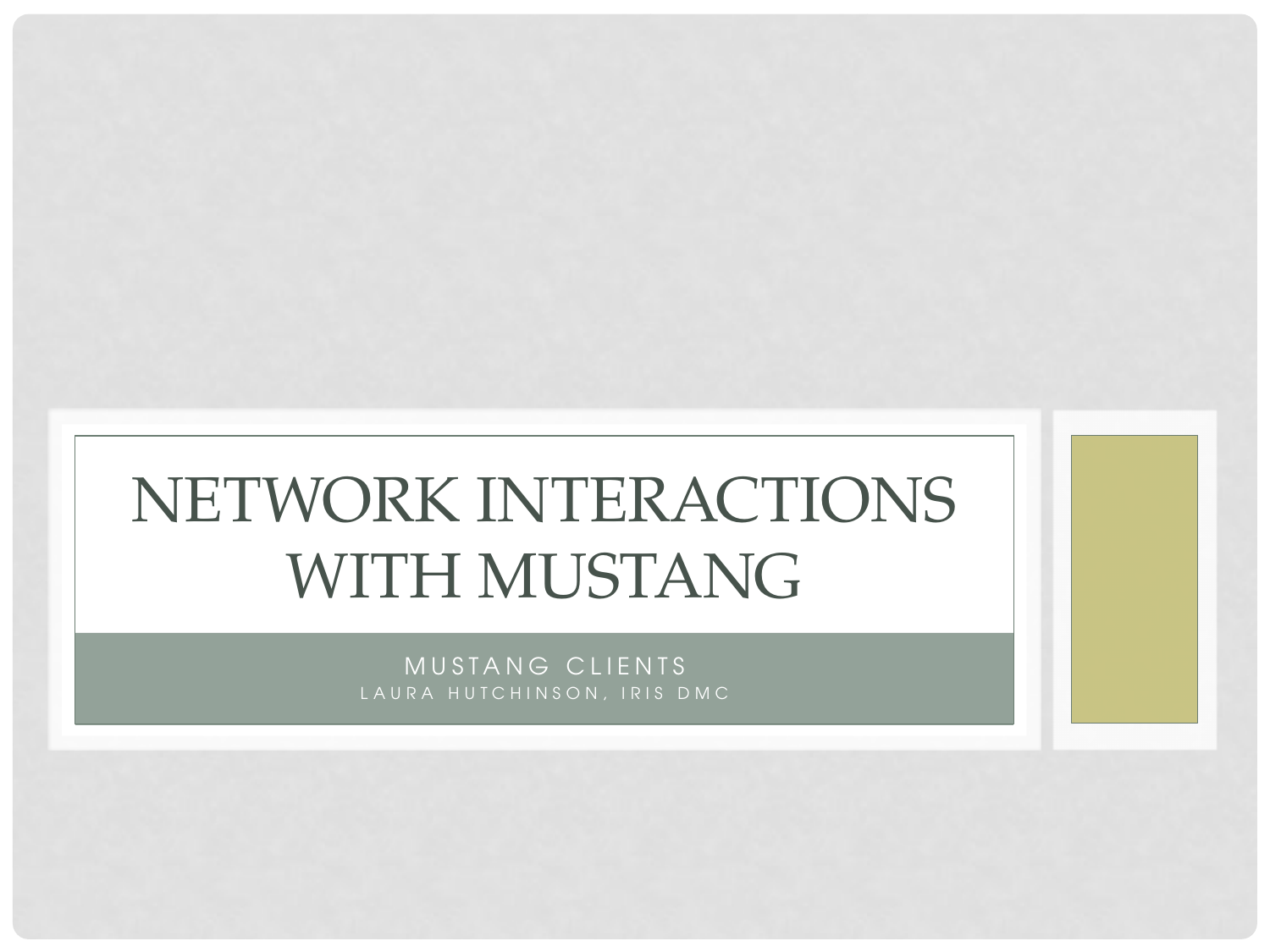

# Network interactions with mustang
MUSTANG Clients
Laura hutchinson, IRIS DMC